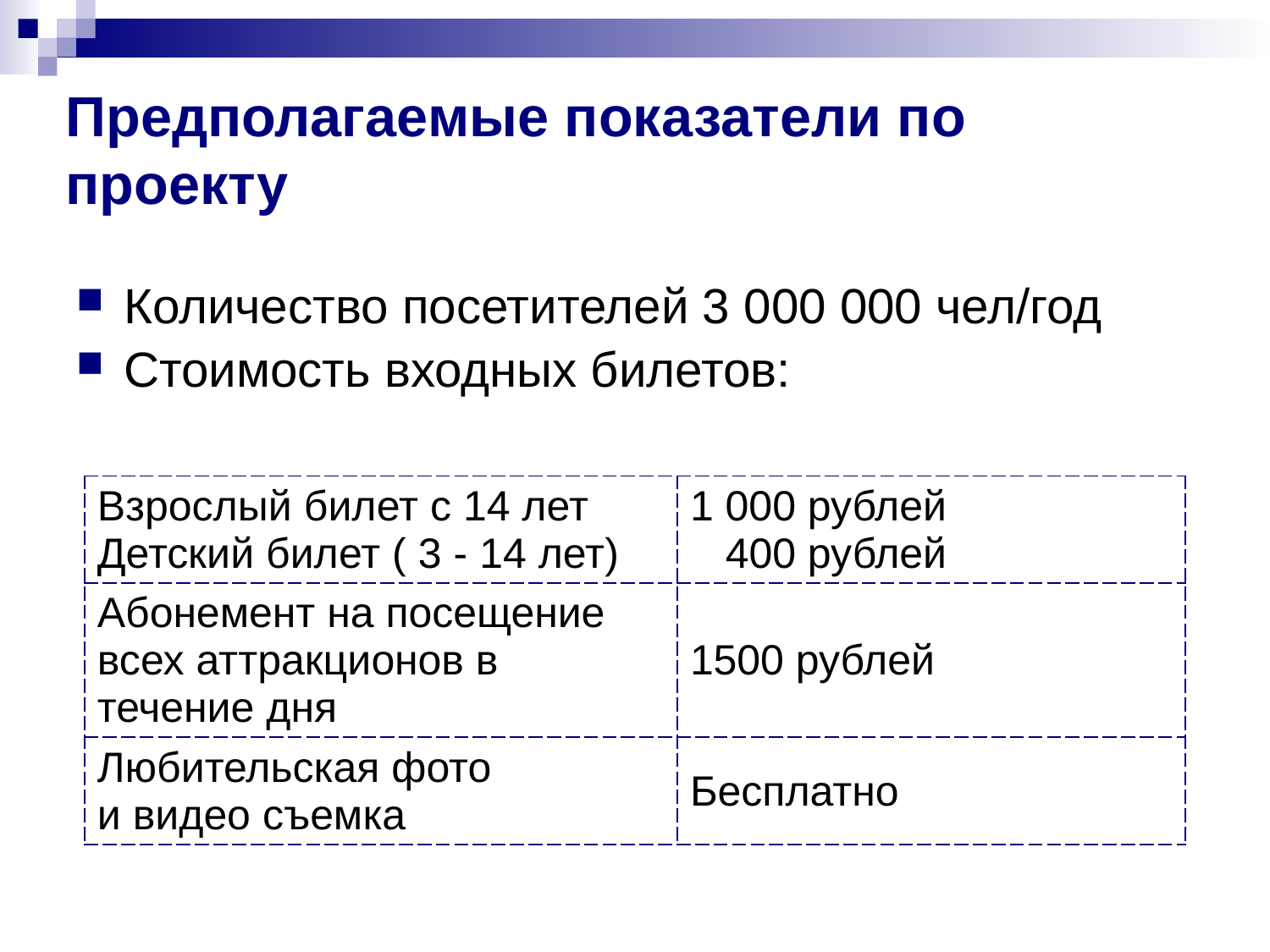

Количество посетителей 3 000 000 чел/год
Стоимость входных билетов:

Предполагаемые показатели по проекту
| Взрослый билет с 14 лет Детский билет ( 3 - 14 лет) | 1 000 рублей 400 рублей |
| --- | --- |
| Абонемент на посещение всех аттракционов в течение дня | 1500 рублей |
| Любительская фото и видео съемка | Бесплатно |